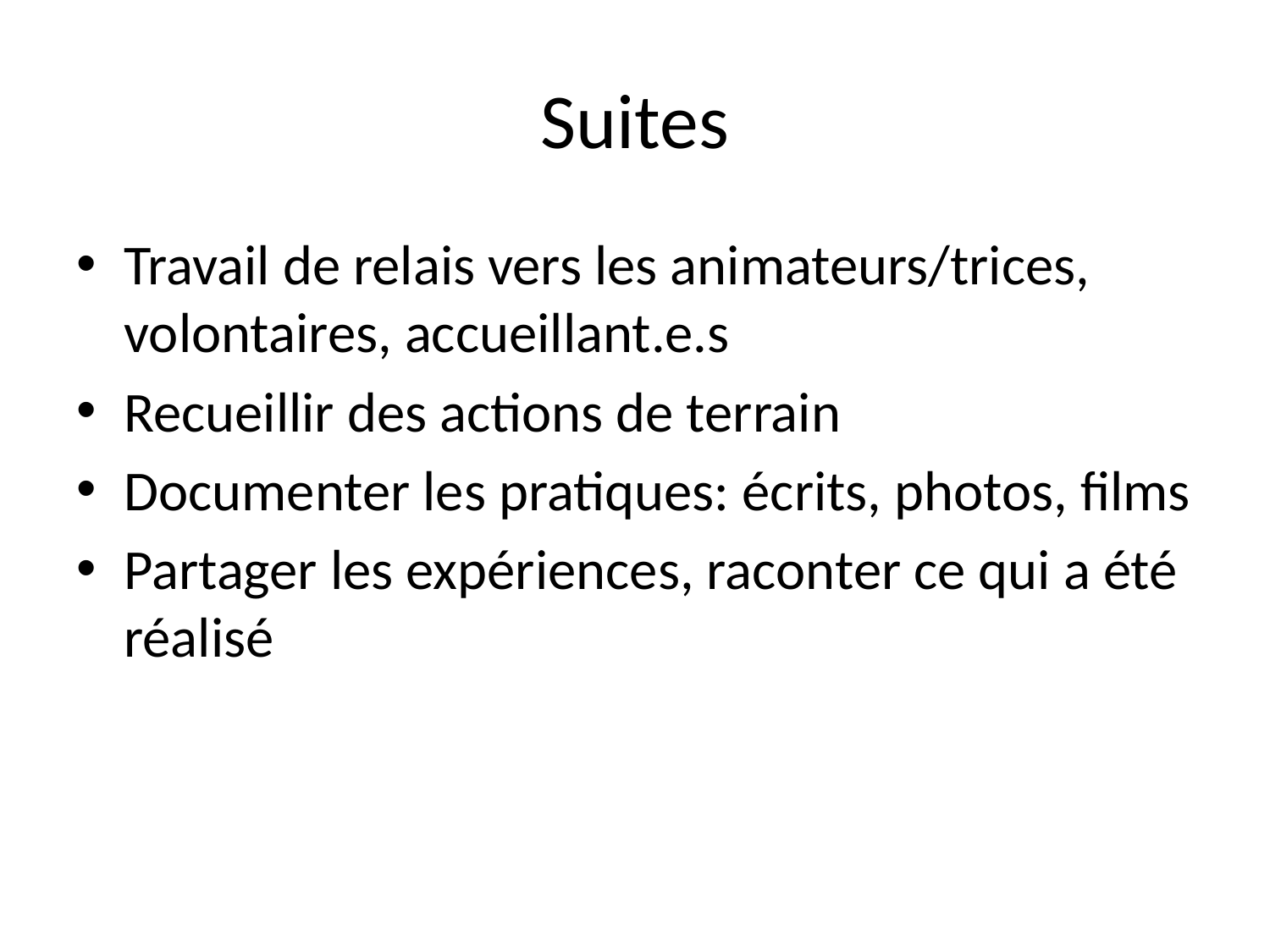

# Suites
Travail de relais vers les animateurs/trices, volontaires, accueillant.e.s
Recueillir des actions de terrain
Documenter les pratiques: écrits, photos, films
Partager les expériences, raconter ce qui a été réalisé